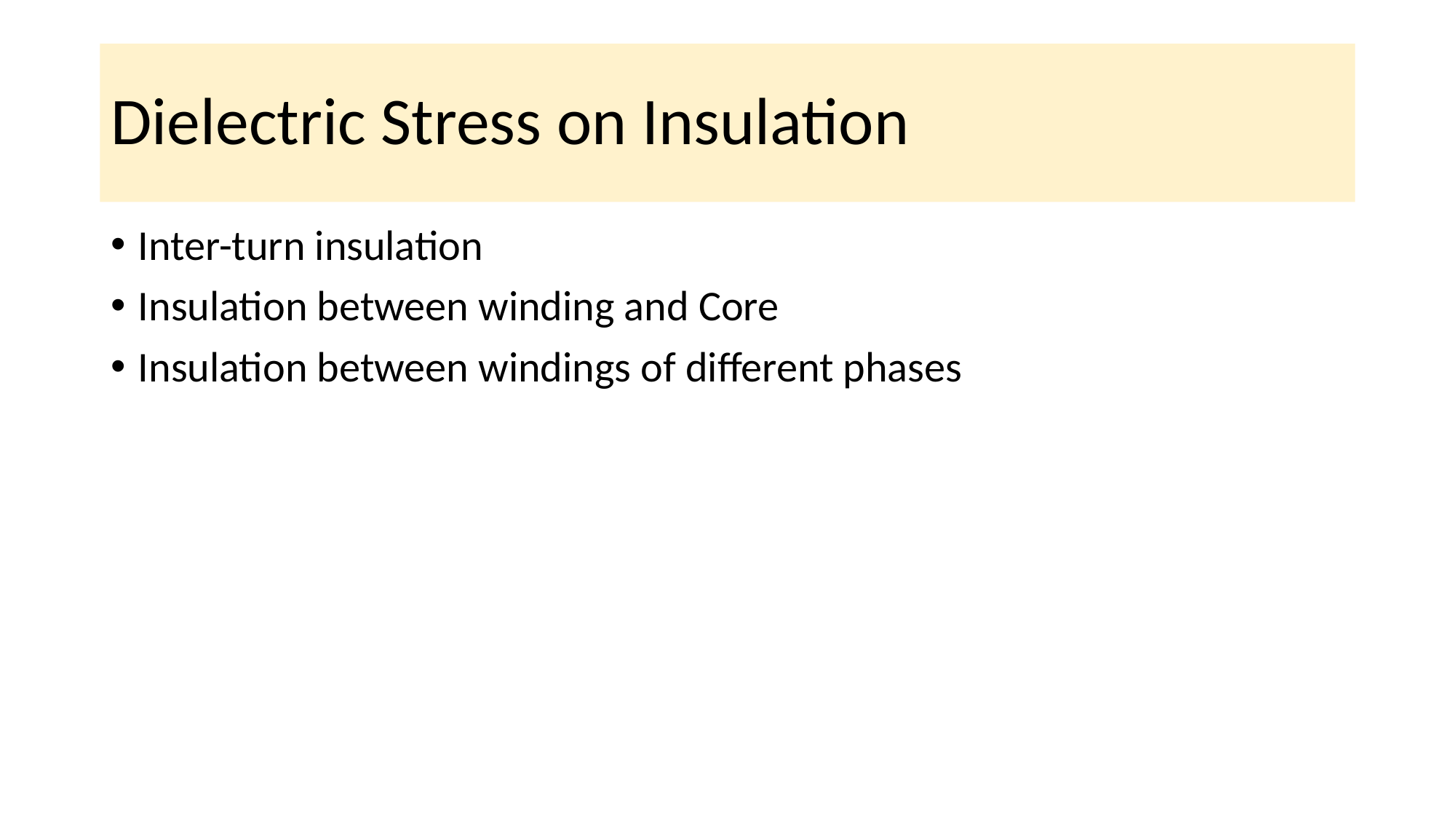

# Dielectric Stress on Insulation
Inter-turn insulation
Insulation between winding and Core
Insulation between windings of different phases